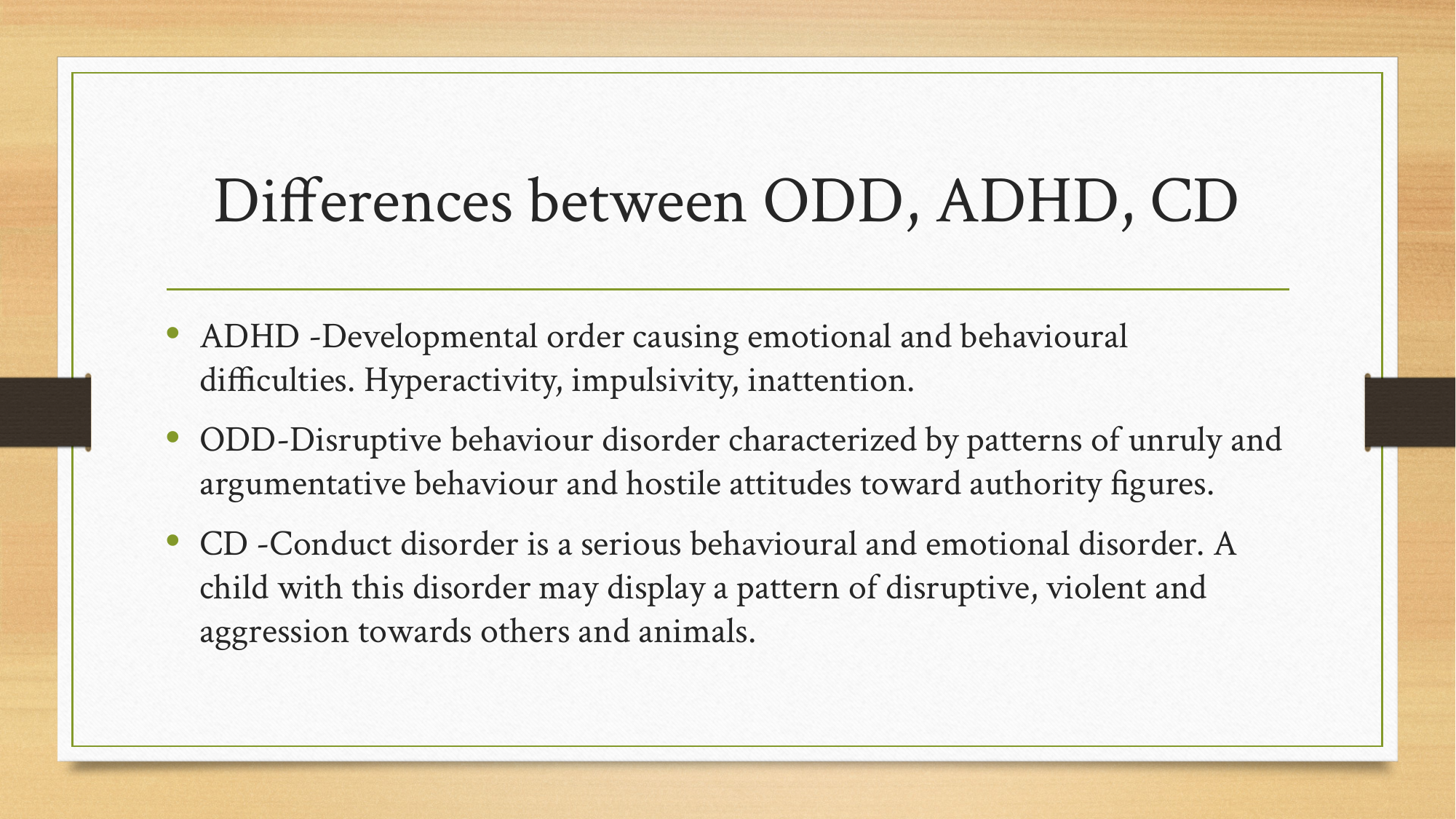

# Differences between ODD, ADHD, CD
ADHD -Developmental order causing emotional and behavioural difficulties. Hyperactivity, impulsivity, inattention.
ODD-Disruptive behaviour disorder characterized by patterns of unruly and argumentative behaviour and hostile attitudes toward authority figures.
CD -Conduct disorder is a serious behavioural and emotional disorder. A child with this disorder may display a pattern of disruptive, violent and aggression towards others and animals.